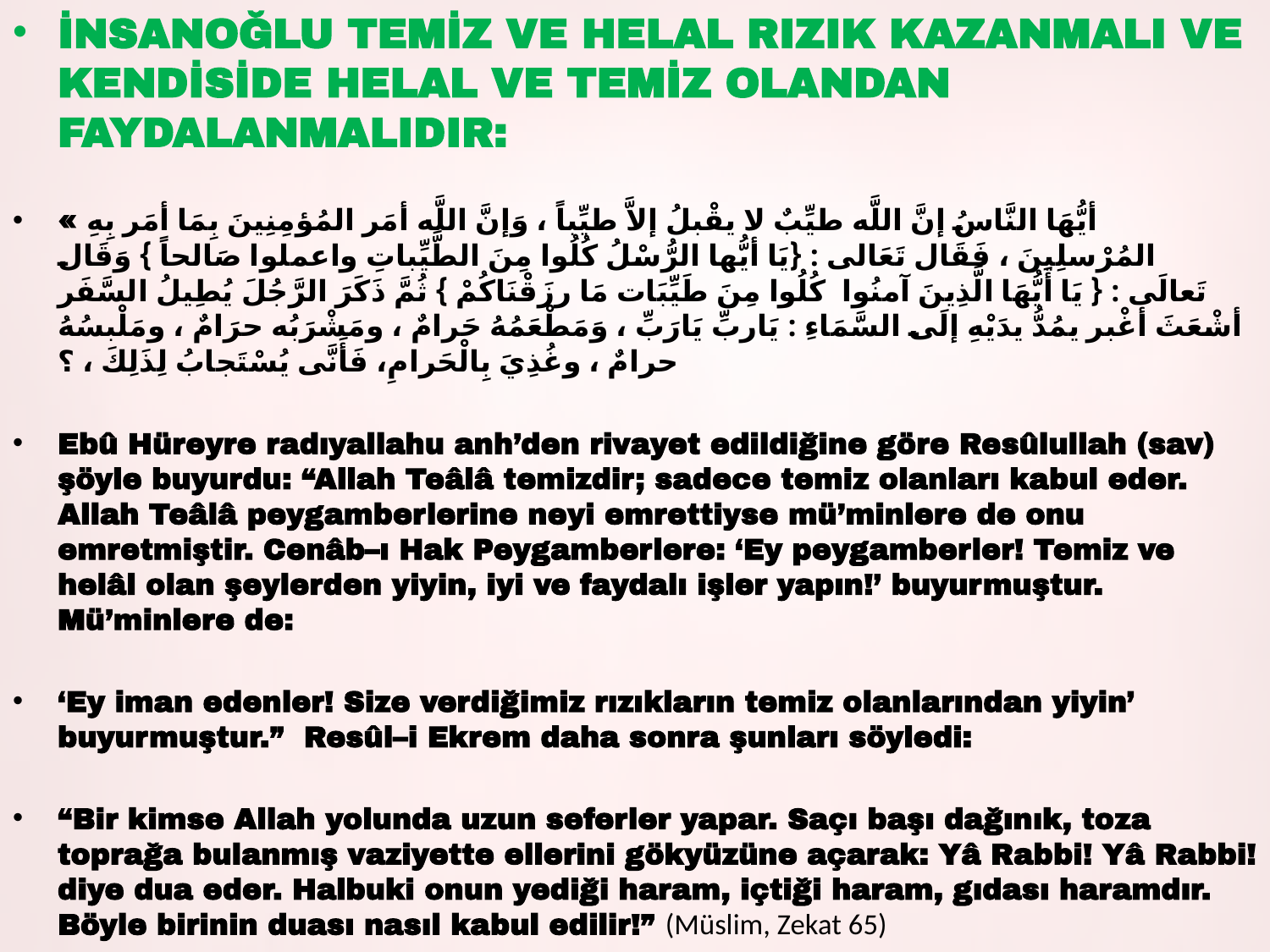

İNSANOĞLU TEMİZ VE HELAL RIZIK KAZANMALI VE KENDİSİDE HELAL VE TEMİZ OLANDAN FAYDALANMALIDIR:

« أيُّهَا النَّاسُ إنَّ اللَّه طيِّبٌ لا يقْبلُ إلاَّ طيِّباً ، وَإنَّ اللَّه أمَر المُؤمِنِينَ بِمَا أمَر بِهِ المُرْسلِينَ ، فَقَال تَعَالى : {يَا أيُّها الرُّسْلُ كُلُوا مِنَ الطَّيِّباتِ واعملوا صَالحاً } وَقَال تَعالَى : { يَا أَيُّهَا الَّذِينَ آمنُوا  كُلُوا مِنَ طَيِّبَات مَا رزَقْنَاكُمْ } ثُمَّ ذَكَرَ الرَّجُلَ يُطِيلُ السَّفَر أشْعَثَ أغْبر يمُدُّ يدَيْهِ إلَى السَّمَاءِ : يَاربِّ يَارَبِّ ، وَمَطْعَمُهُ حَرامٌ ، ومَشْرَبُه حرَامٌ ، ومَلْبسُهُ حرامٌ ، وغُذِيَ بِالْحَرامِ، فَأَنَّى يُسْتَجابُ لِذَلِكَ ، ؟

Ebû Hüreyre radıyallahu anh’den rivayet edildiğine göre Resûlullah (sav) şöyle buyurdu: “Allah Teâlâ temizdir; sadece temiz olanları kabul eder. Allah Teâlâ peygamberlerine neyi emrettiyse mü’minlere de onu emretmiştir. Cenâb–ı Hak Peygamberlere: ‘Ey peygamberler! Temiz ve helâl olan şeylerden yiyin, iyi ve faydalı işler yapın!’ buyurmuştur. Mü’minlere de:

‘Ey iman edenler! Size verdiğimiz rızıkların temiz olanlarından yiyin’ buyurmuştur.”  Resûl–i Ekrem daha sonra şunları söyledi:

“Bir kimse Allah yolunda uzun seferler yapar. Saçı başı dağınık, toza toprağa bulanmış vaziyette ellerini gökyüzüne açarak: Yâ Rabbi! Yâ Rabbi! diye dua eder. Halbuki onun yediği haram, içtiği haram, gıdası haramdır. Böyle birinin duası nasıl kabul edilir!” (Müslim, Zekat 65)